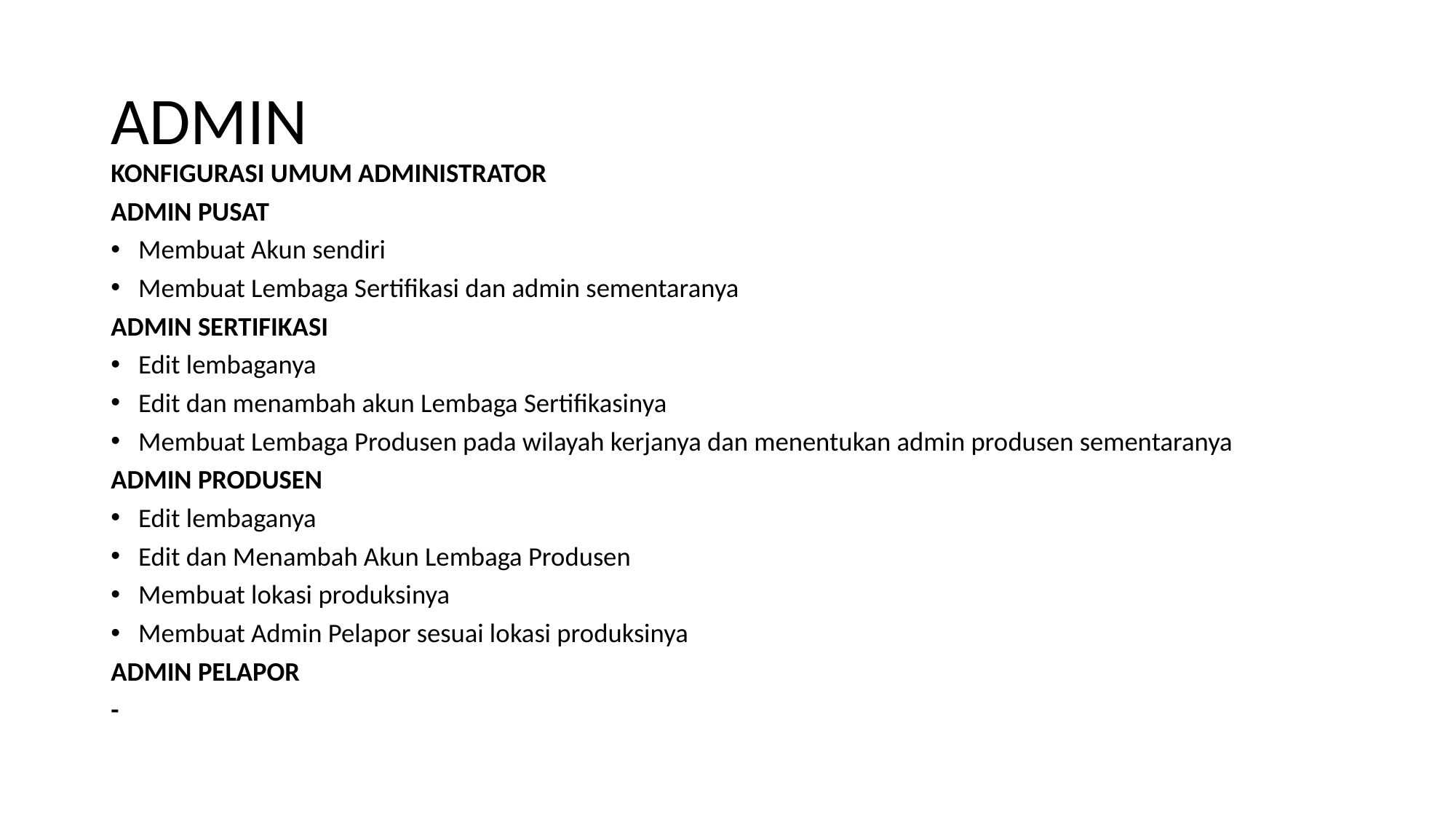

# ADMIN
KONFIGURASI UMUM ADMINISTRATOR
ADMIN PUSAT
Membuat Akun sendiri
Membuat Lembaga Sertifikasi dan admin sementaranya
ADMIN SERTIFIKASI
Edit lembaganya
Edit dan menambah akun Lembaga Sertifikasinya
Membuat Lembaga Produsen pada wilayah kerjanya dan menentukan admin produsen sementaranya
ADMIN PRODUSEN
Edit lembaganya
Edit dan Menambah Akun Lembaga Produsen
Membuat lokasi produksinya
Membuat Admin Pelapor sesuai lokasi produksinya
ADMIN PELAPOR
-